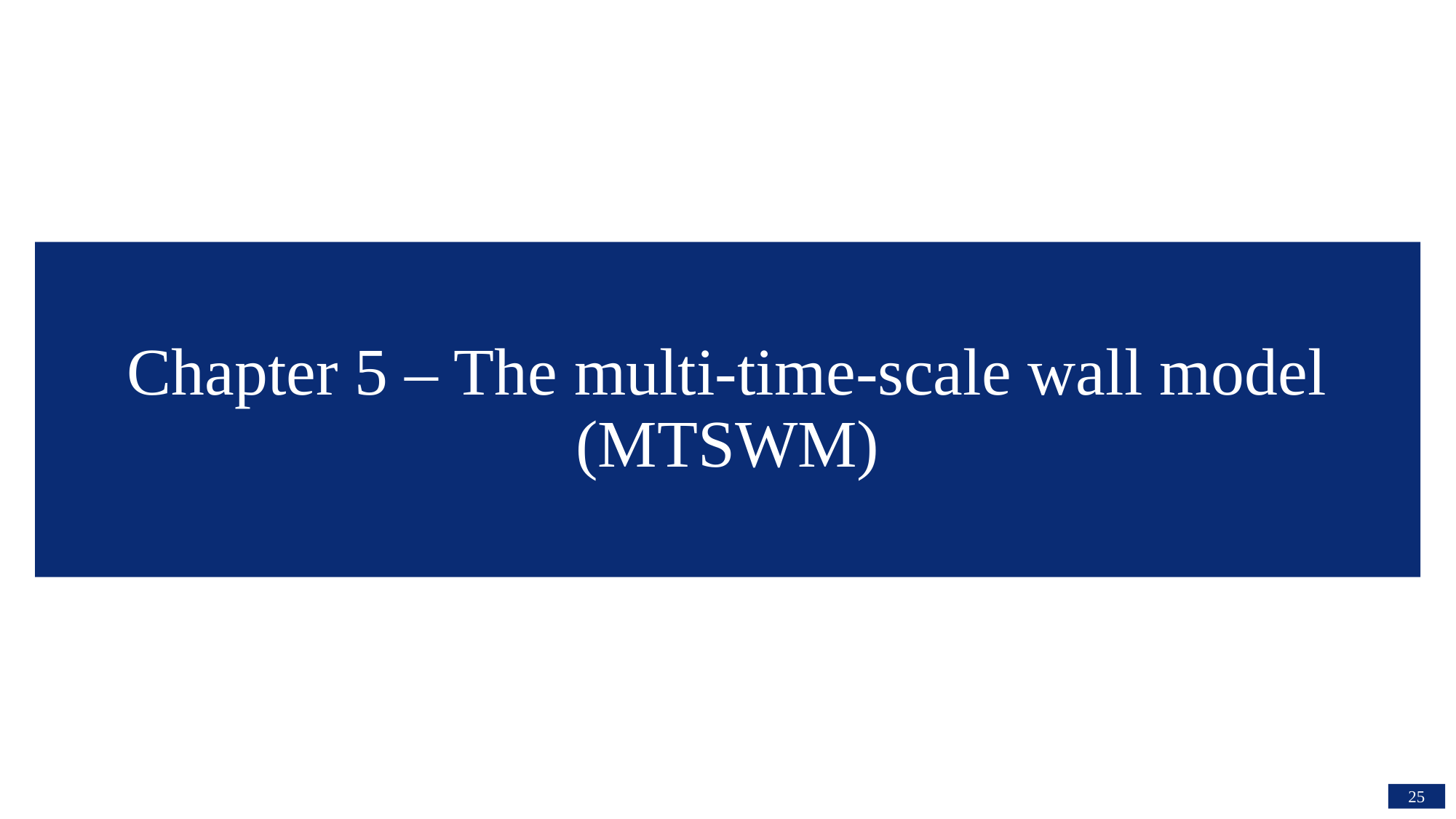

# Chapter 5 – The multi-time-scale wall model (MTSWM)
25